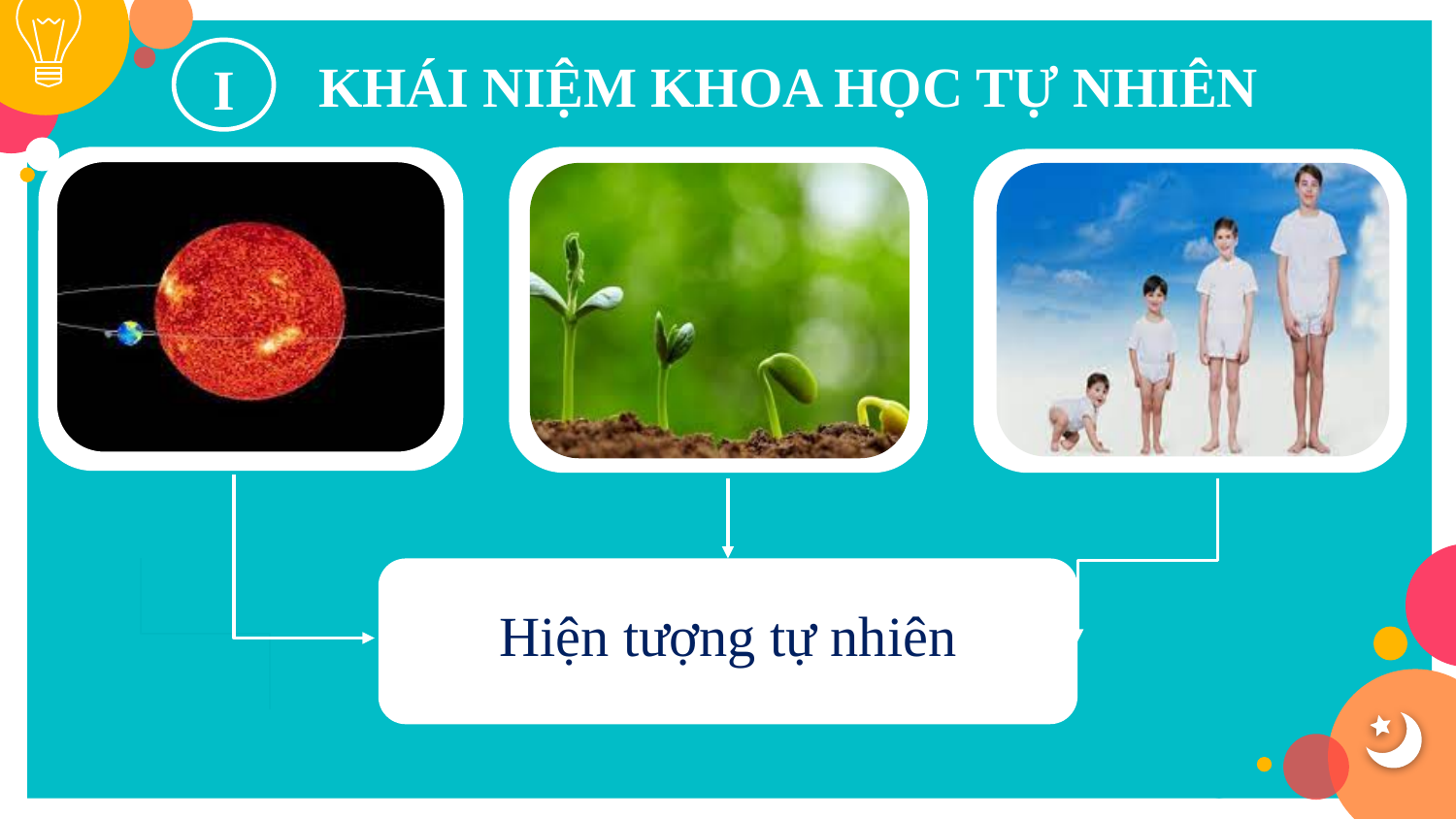

KHÁI NIỆM KHOA HỌC TỰ NHIÊN
I

Hiện tượng tự nhiên